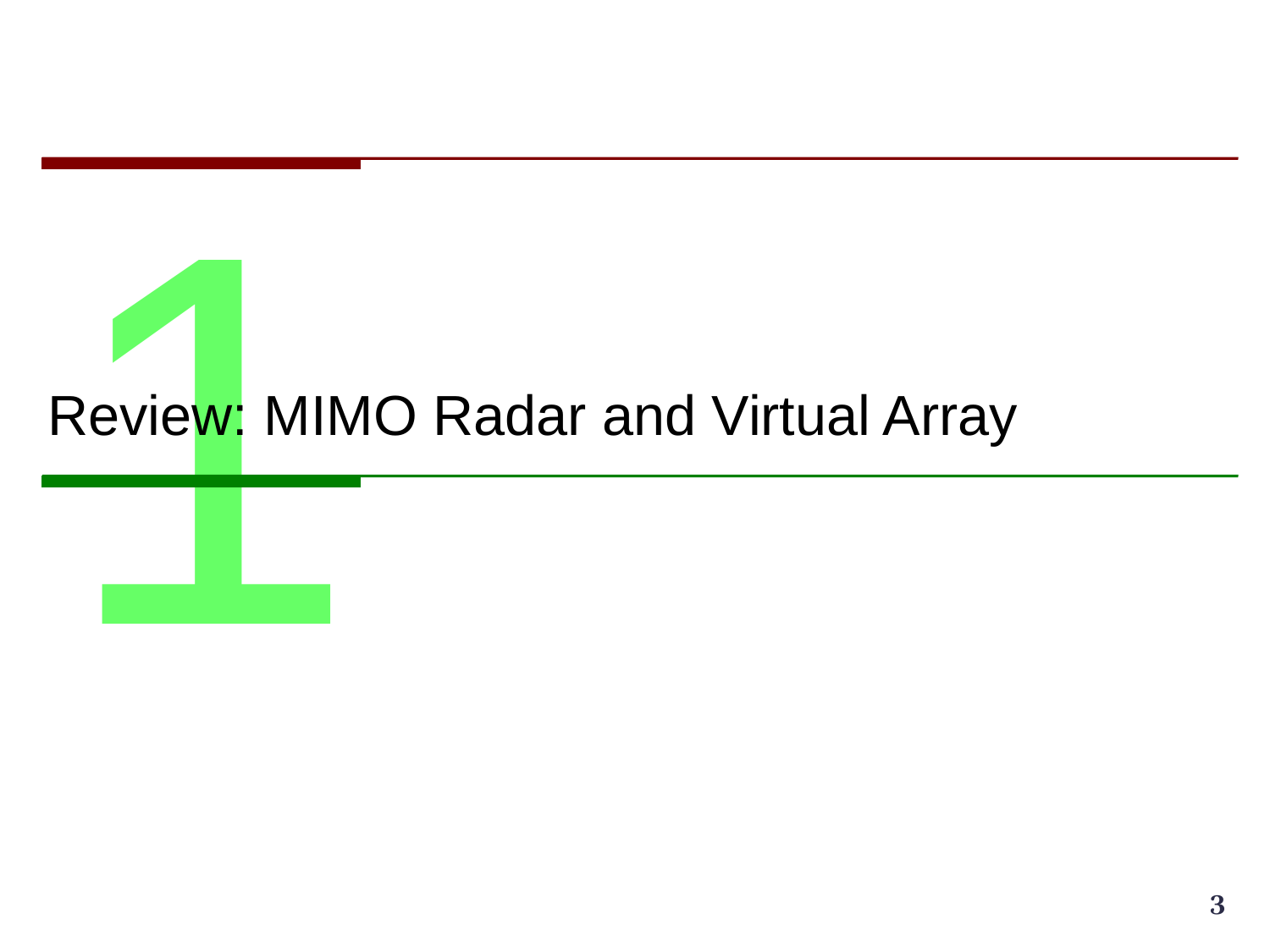

1
# Review: MIMO Radar and Virtual Array

3